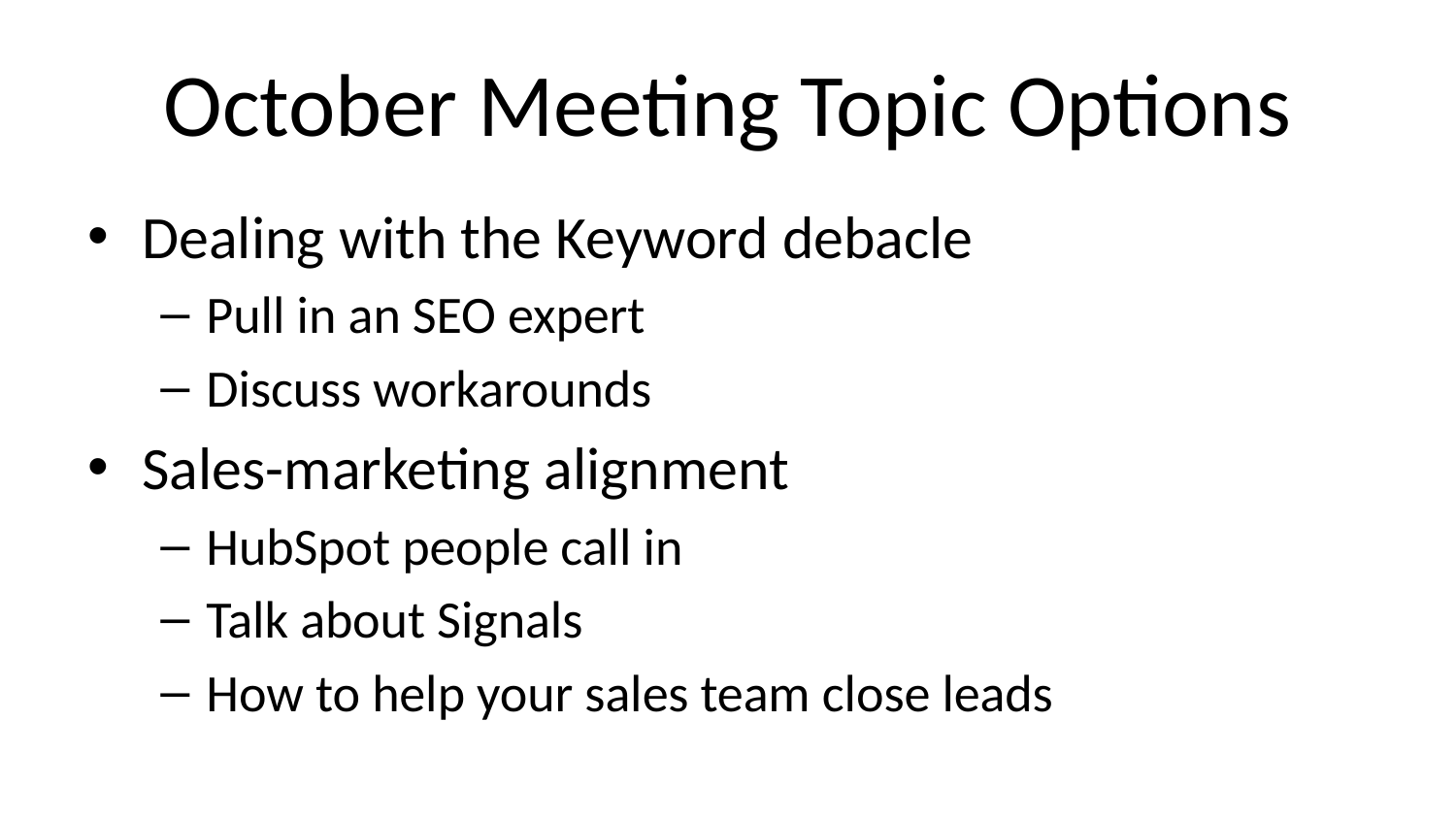

# October Meeting Topic Options
Dealing with the Keyword debacle
Pull in an SEO expert
Discuss workarounds
Sales-marketing alignment
HubSpot people call in
Talk about Signals
How to help your sales team close leads